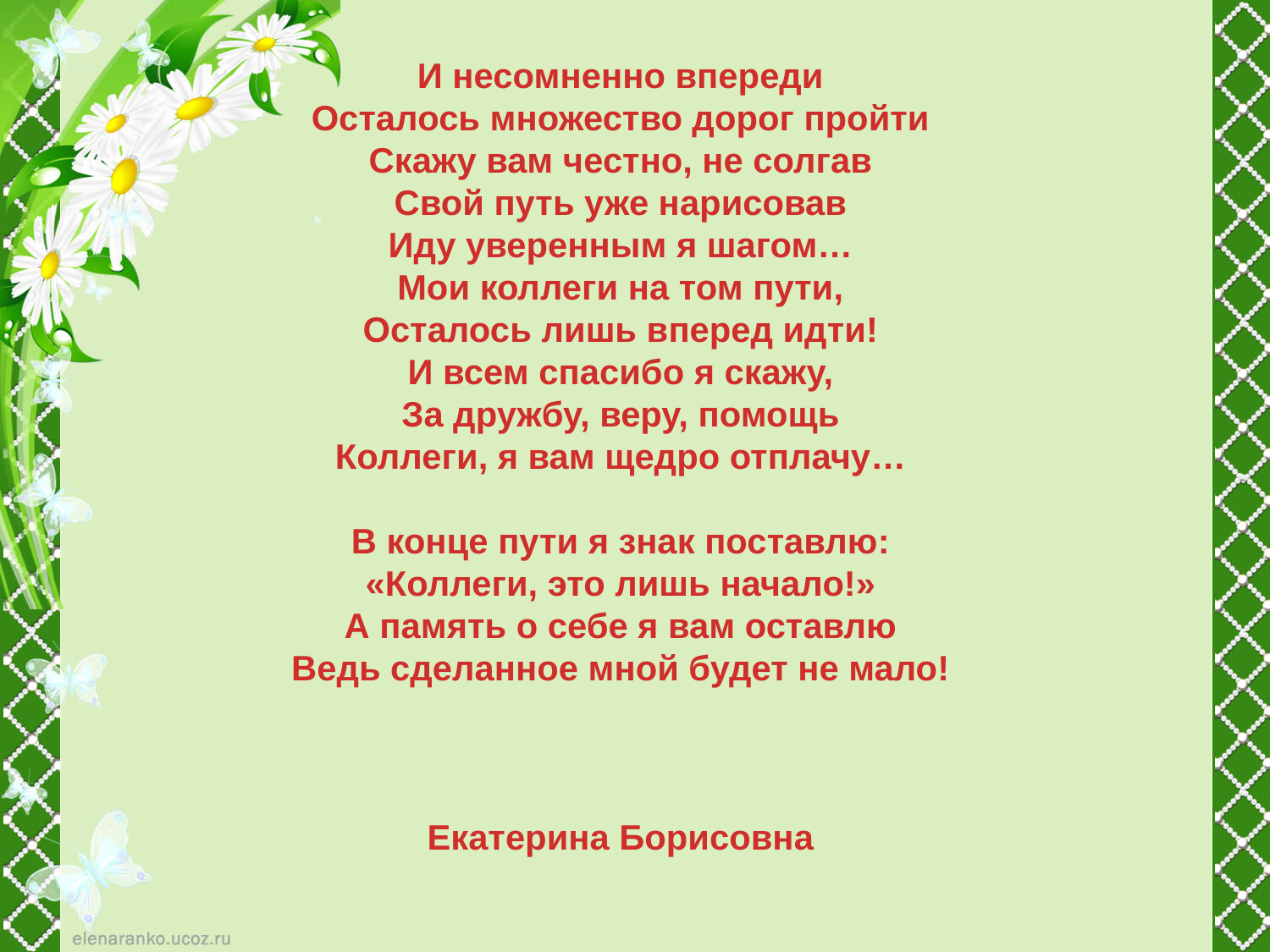

И несомненно впереди
Осталось множество дорог пройти
Скажу вам честно, не солгав
Свой путь уже нарисовав
Иду уверенным я шагом…
Мои коллеги на том пути,
Осталось лишь вперед идти!
И всем спасибо я скажу,
За дружбу, веру, помощь
Коллеги, я вам щедро отплачу…

В конце пути я знак поставлю:
«Коллеги, это лишь начало!»
А память о себе я вам оставлю
Ведь сделанное мной будет не мало!

Екатерина Борисовна